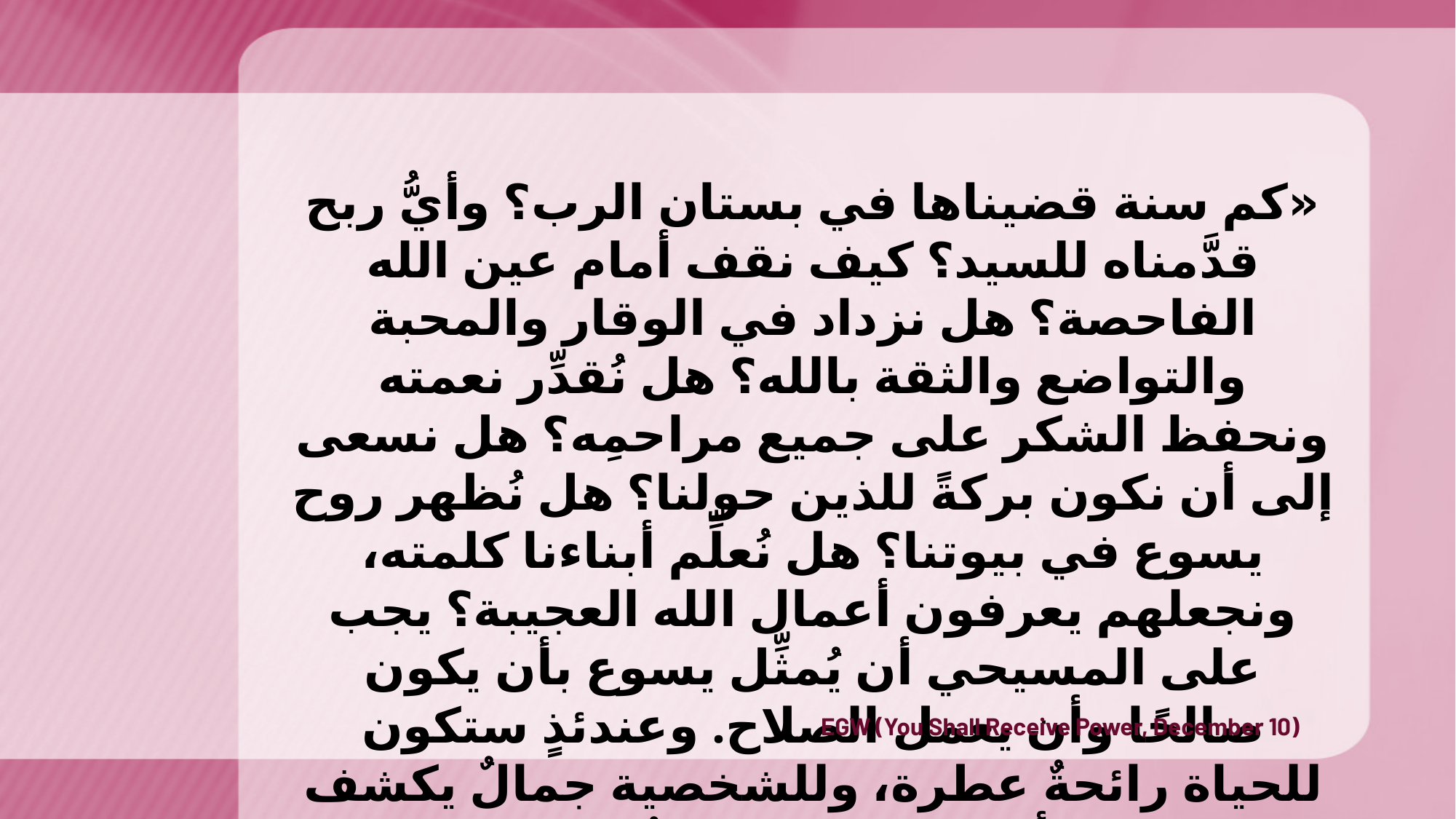

«كم سنة قضيناها في بستان الرب؟ وأيُّ ربح قدَّمناه للسيد؟ كيف نقف أمام عين الله الفاحصة؟ هل نزداد في الوقار والمحبة والتواضع والثقة بالله؟ هل نُقدِّر نعمته ونحفظ الشكر على جميع مراحمِه؟ هل نسعى إلى أن نكون بركةً للذين حولنا؟ هل نُظهر روح يسوع في بيوتنا؟ هل نُعلِّم أبناءنا كلمته، ونجعلهم يعرفون أعمال الله العجيبة؟ يجب على المسيحي أن يُمثِّل يسوع بأن يكون صالحًا وأن يعمل الصلاح. وعندئذٍ ستكون للحياة رائحةٌ عطرة، وللشخصية جمالٌ يكشف حقيقة أنه ابنٌ لله، ووارثٌ للسماء.»
EGW (You Shall Receive Power, December 10)